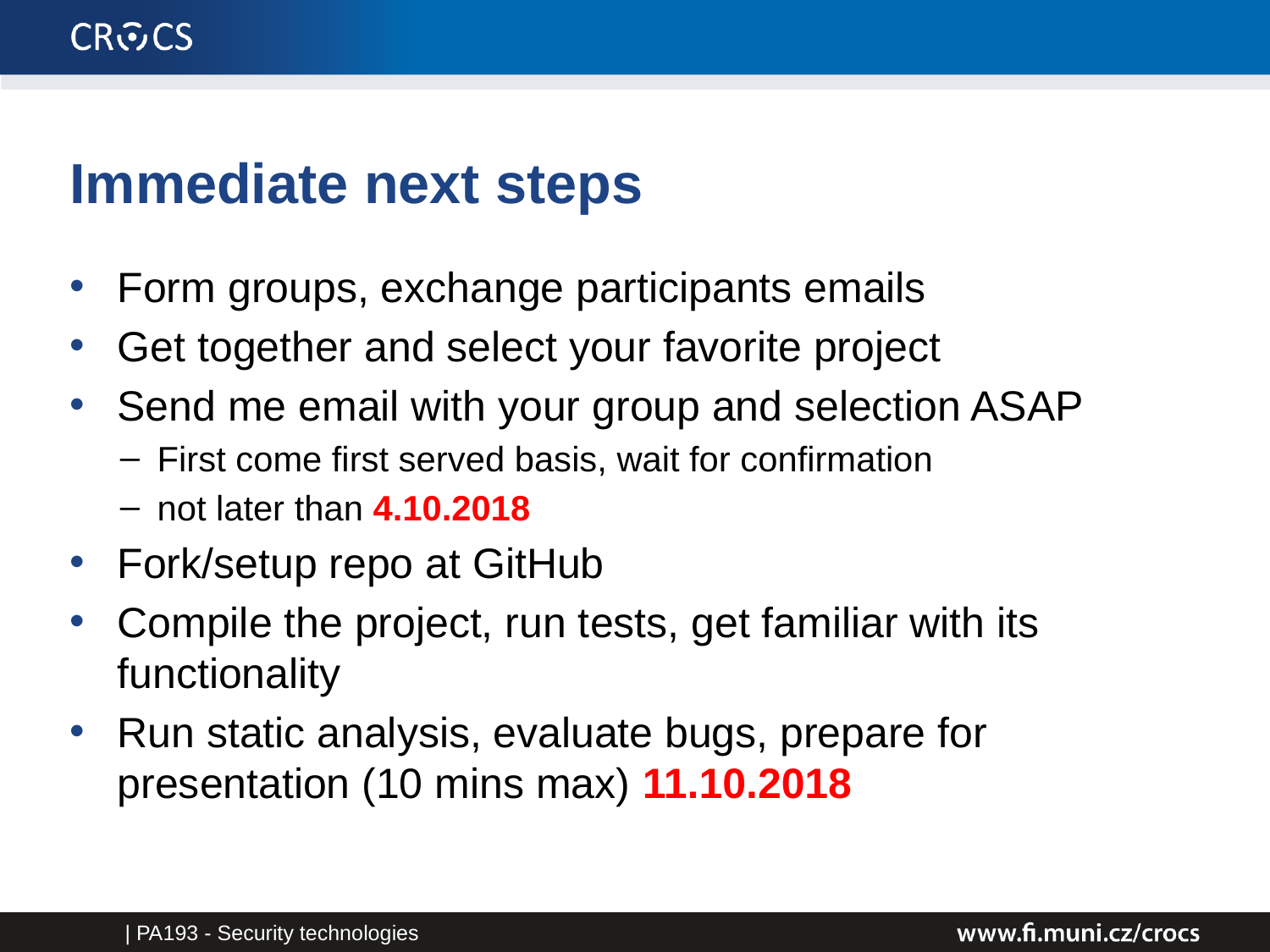

# Immediate next steps
Form groups, exchange participants emails
Get together and select your favorite project
Send me email with your group and selection ASAP
First come first served basis, wait for confirmation
not later than 4.10.2018
Fork/setup repo at GitHub
Compile the project, run tests, get familiar with its functionality
Run static analysis, evaluate bugs, prepare for presentation (10 mins max) 11.10.2018

| PA193 - Security technologies